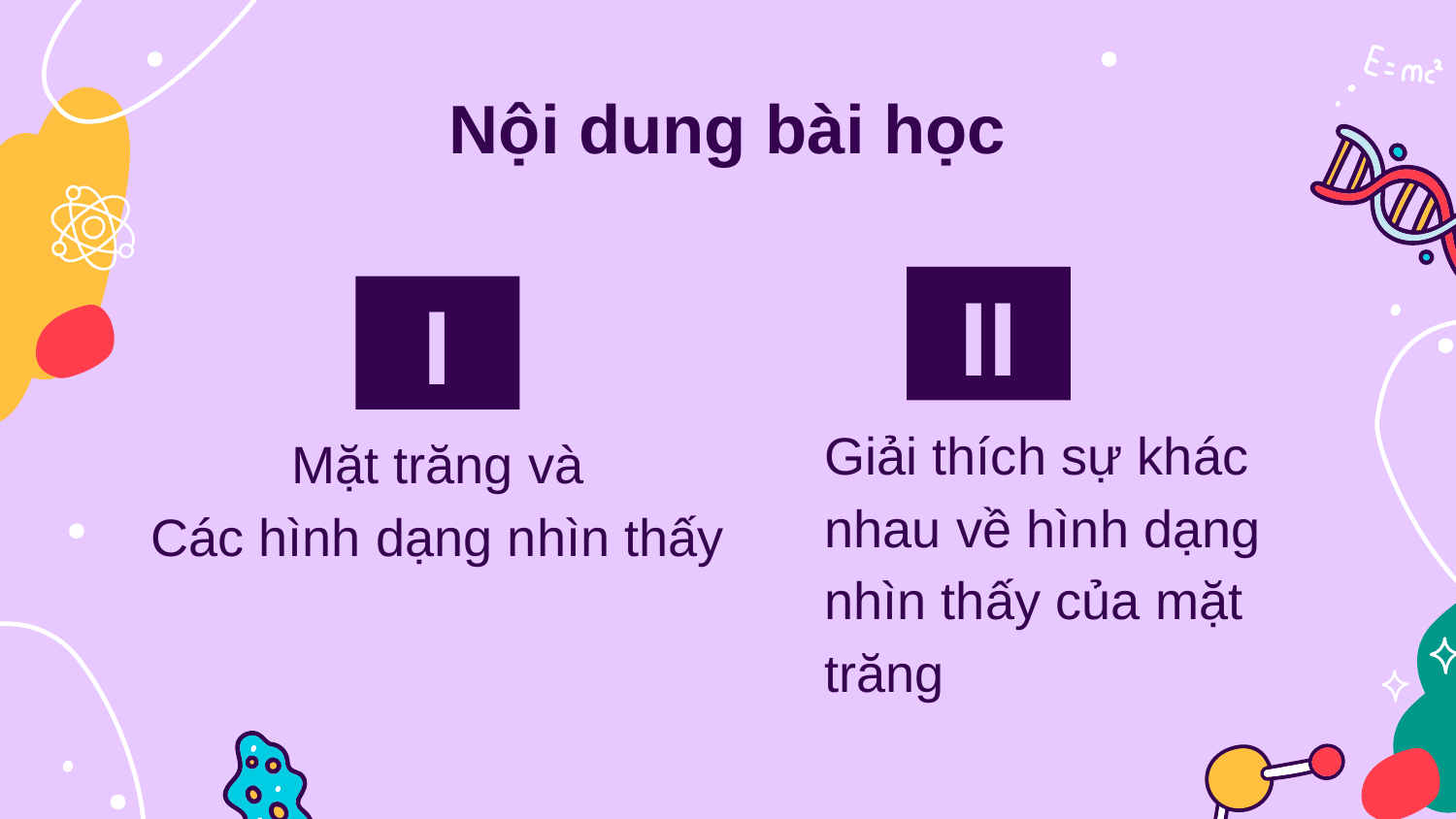

# Nội dung bài học

II
I
Mặt trăng và
Các hình dạng nhìn thấy
Giải thích sự khác nhau về hình dạng nhìn thấy của mặt trăng